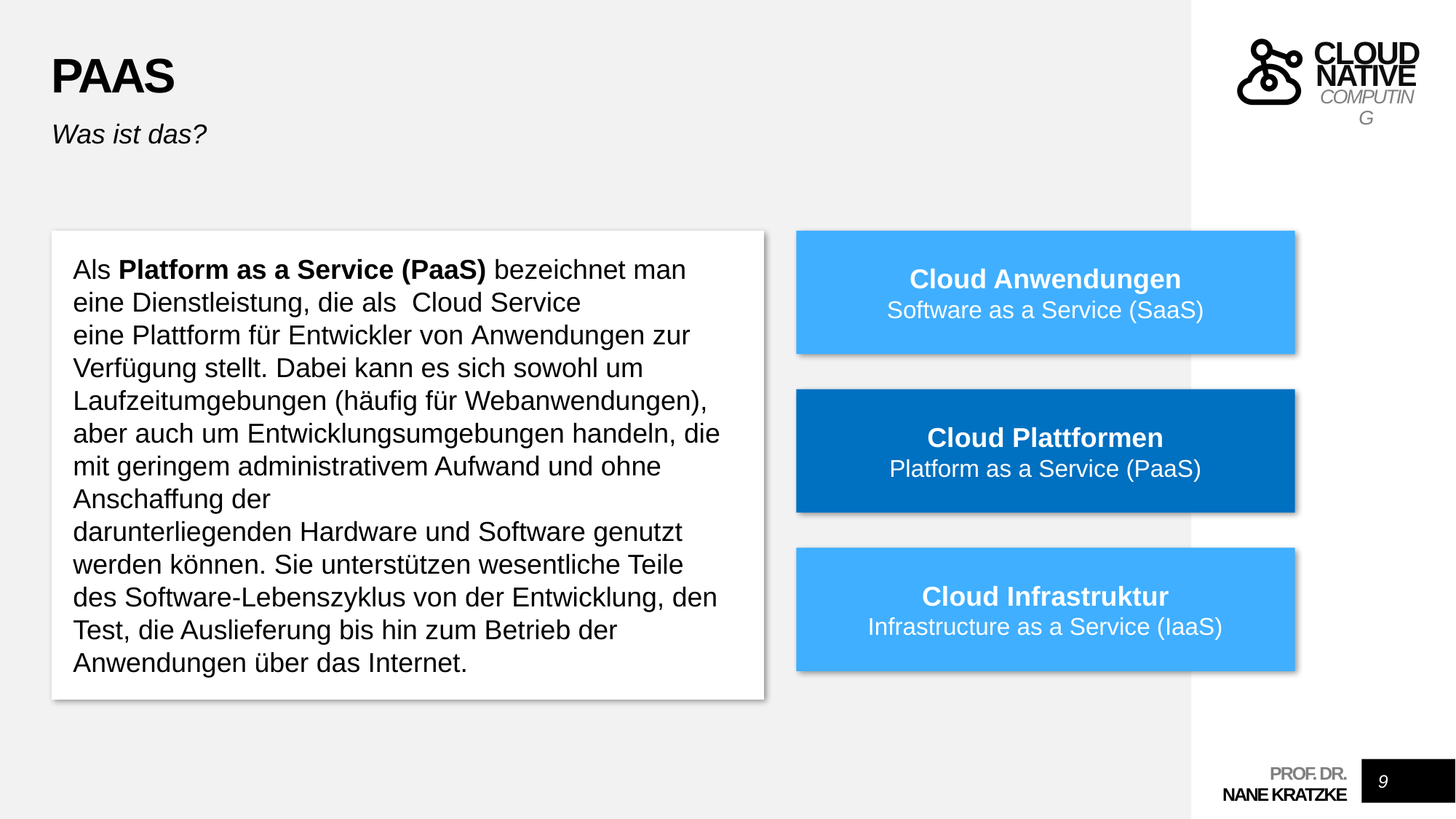

# PaaS
Was ist das?
Als Platform as a Service (PaaS) bezeichnet man eine Dienstleistung, die als  Cloud Service eine Plattform für Entwickler von Anwendungen zur Verfügung stellt. Dabei kann es sich sowohl um Laufzeitumgebungen (häufig für Webanwendungen), aber auch um Entwicklungsumgebungen handeln, die mit geringem administrativem Aufwand und ohne Anschaffung der darunterliegenden Hardware und Software genutzt werden können. Sie unterstützen wesentliche Teile des Software-Lebenszyklus von der Entwicklung, den Test, die Auslieferung bis hin zum Betrieb der Anwendungen über das Internet.
Cloud Anwendungen
Software as a Service (SaaS)
Cloud Plattformen
Platform as a Service (PaaS)
Cloud Infrastruktur
Infrastructure as a Service (IaaS)
9